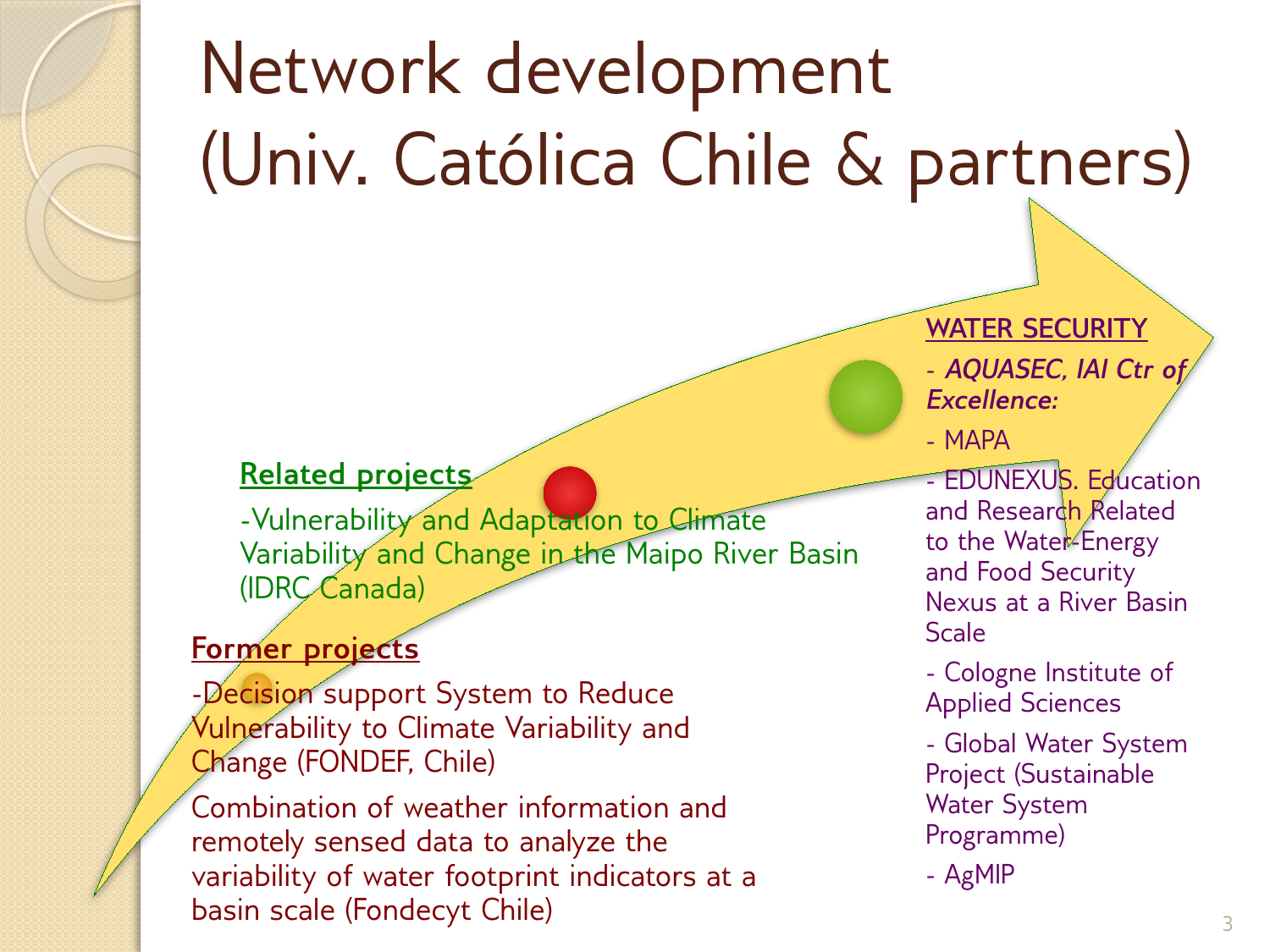

# Network development (Univ. Católica Chile & partners)
Former projects
-Decision support System to Reduce Vulnerability to Climate Variability and Change (FONDEF, Chile)
Combination of weather information and remotely sensed data to analyze the variability of water footprint indicators at a basin scale (Fondecyt Chile)
Related projects
-Vulnerability and Adaptation to Climate Variability and Change in the Maipo River Basin (IDRC Canada)
WATER SECURITY
- AQUASEC, IAI Ctr of Excellence:
- MAPA
- EDUNEXUS. Education and Research Related to the Water-Energy and Food Security Nexus at a River Basin Scale
- Cologne Institute of Applied Sciences
- Global Water System Project (Sustainable Water System Programme)
- AgMIP

3